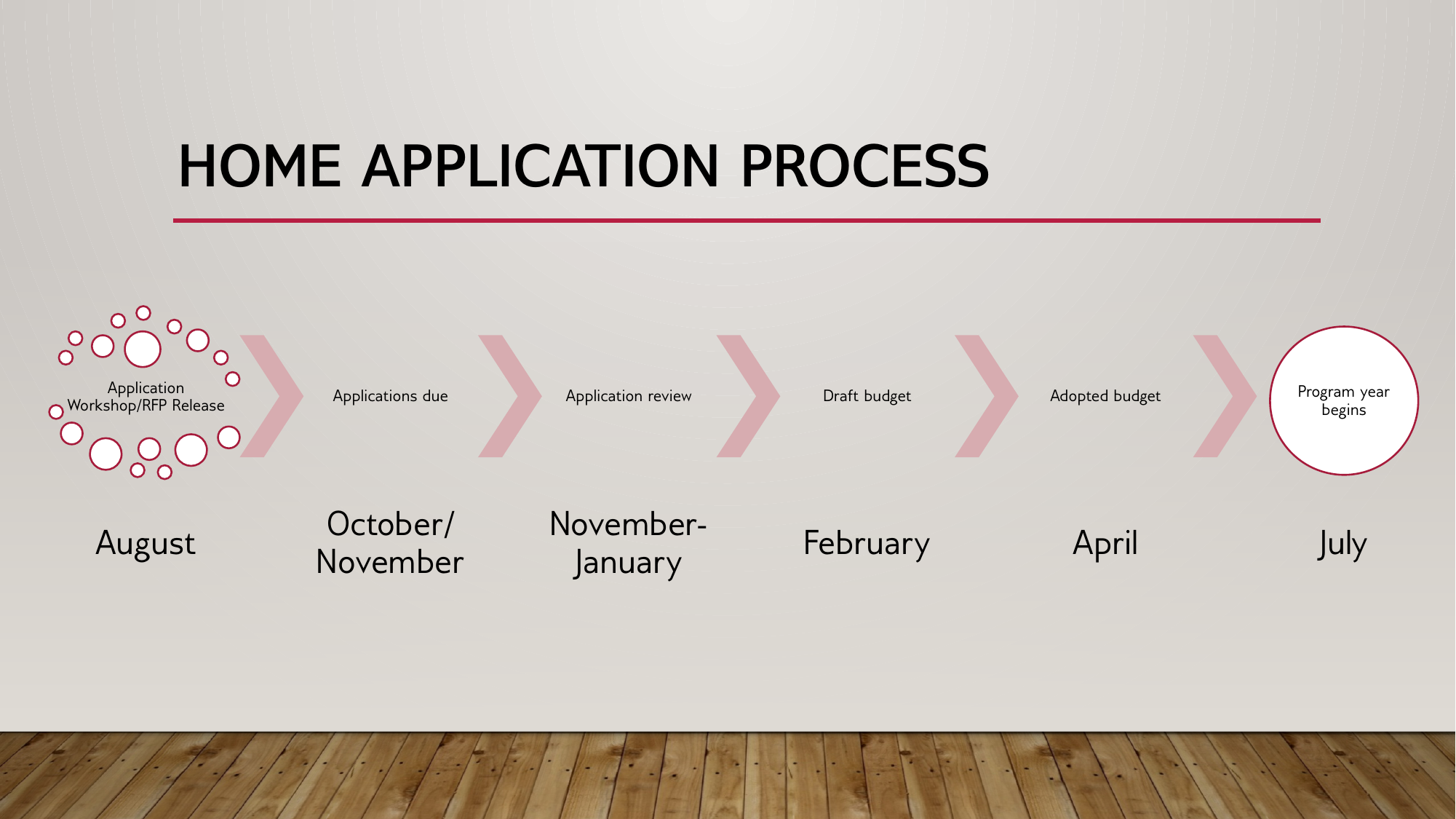

# HOME Application Process
Application Workshop/RFP Release
August
Applications due
October/ November
Application review
November-January
Draft budget
February
Adopted budget
April
Program year begins
July